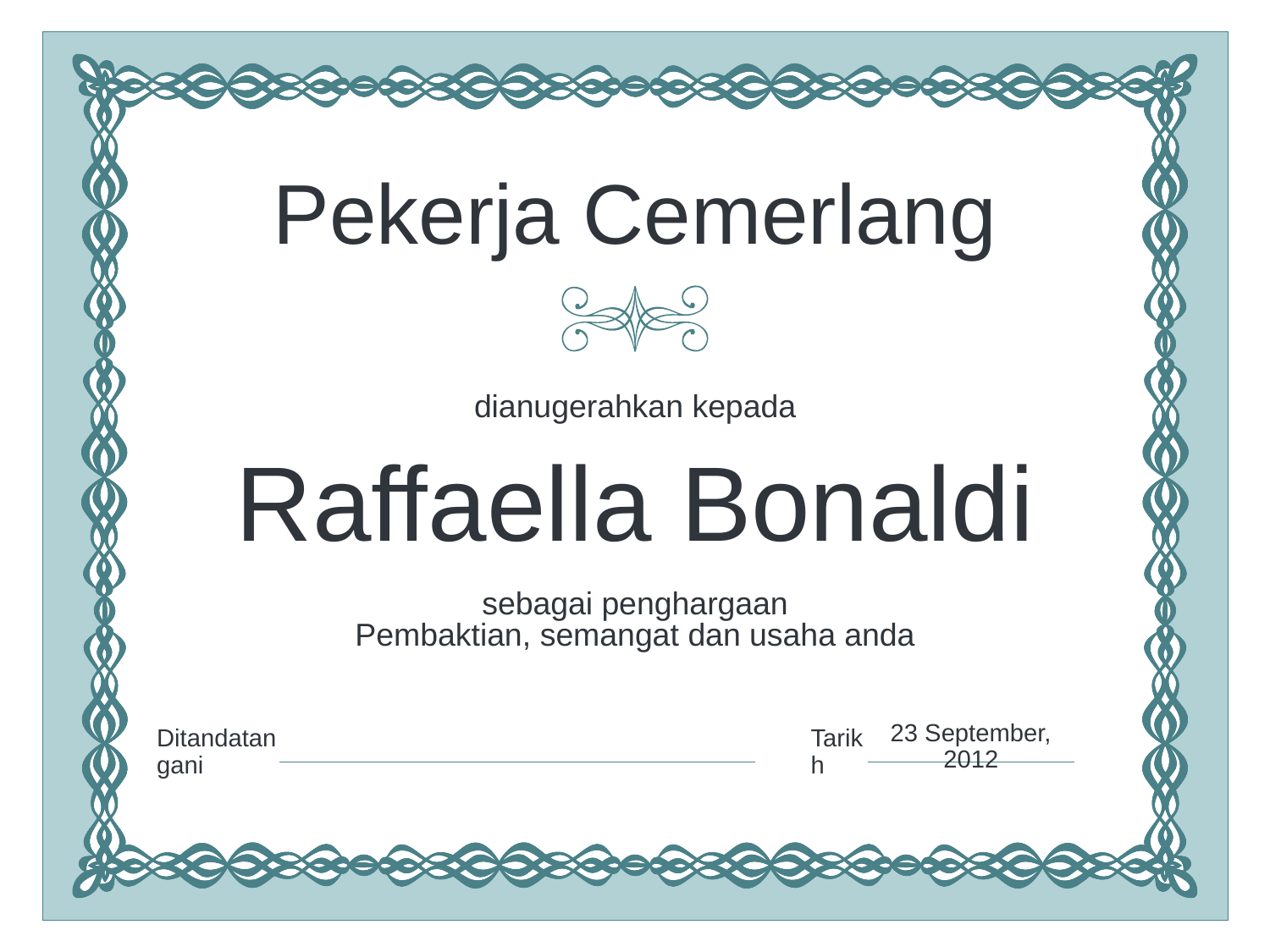

Raffaella Bonaldi
Pembaktian, semangat dan usaha anda
23 September, 2012